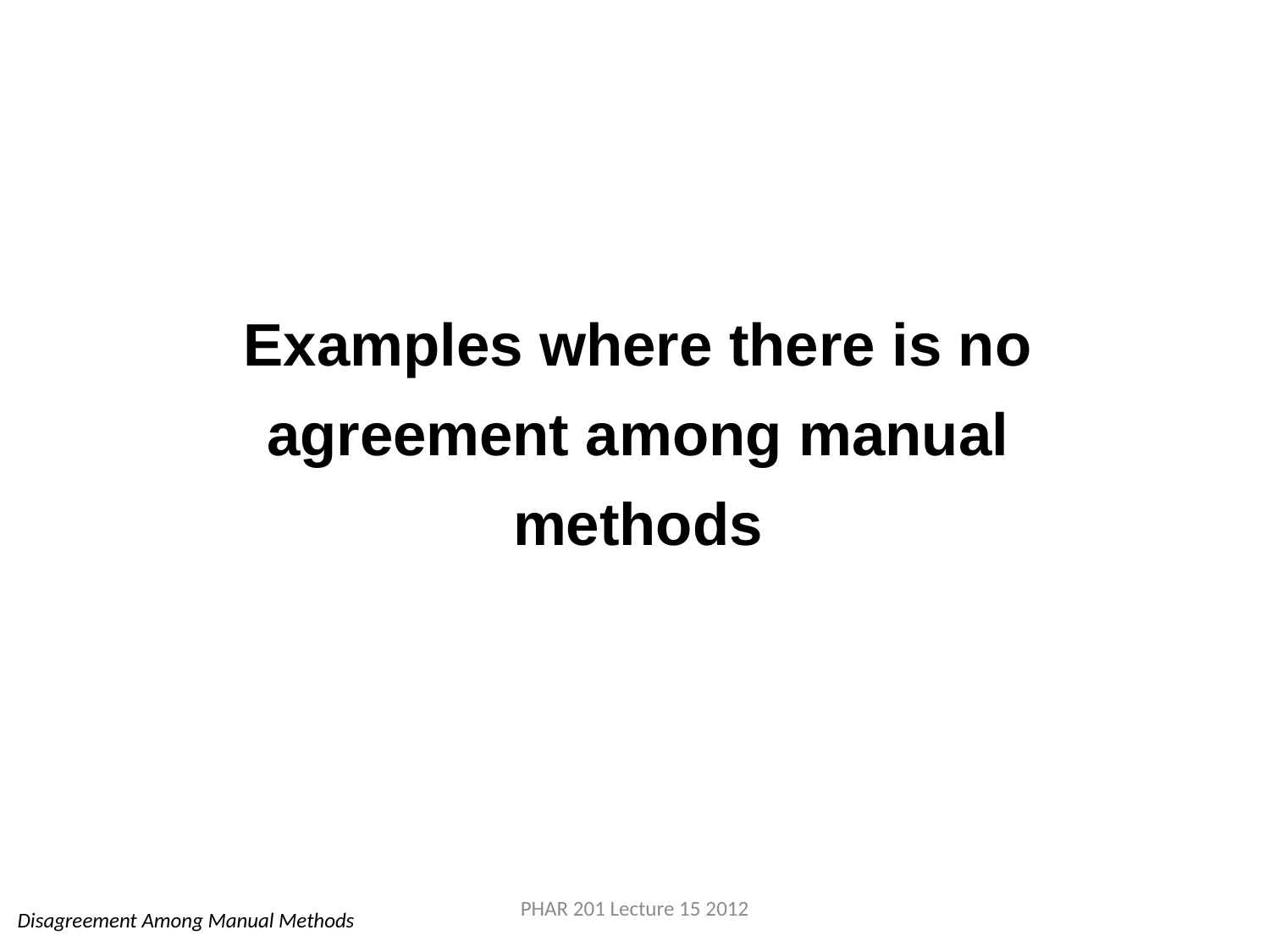

Examples where there is no agreement among manual methods
PHAR 201 Lecture 15 2012
Disagreement Among Manual Methods